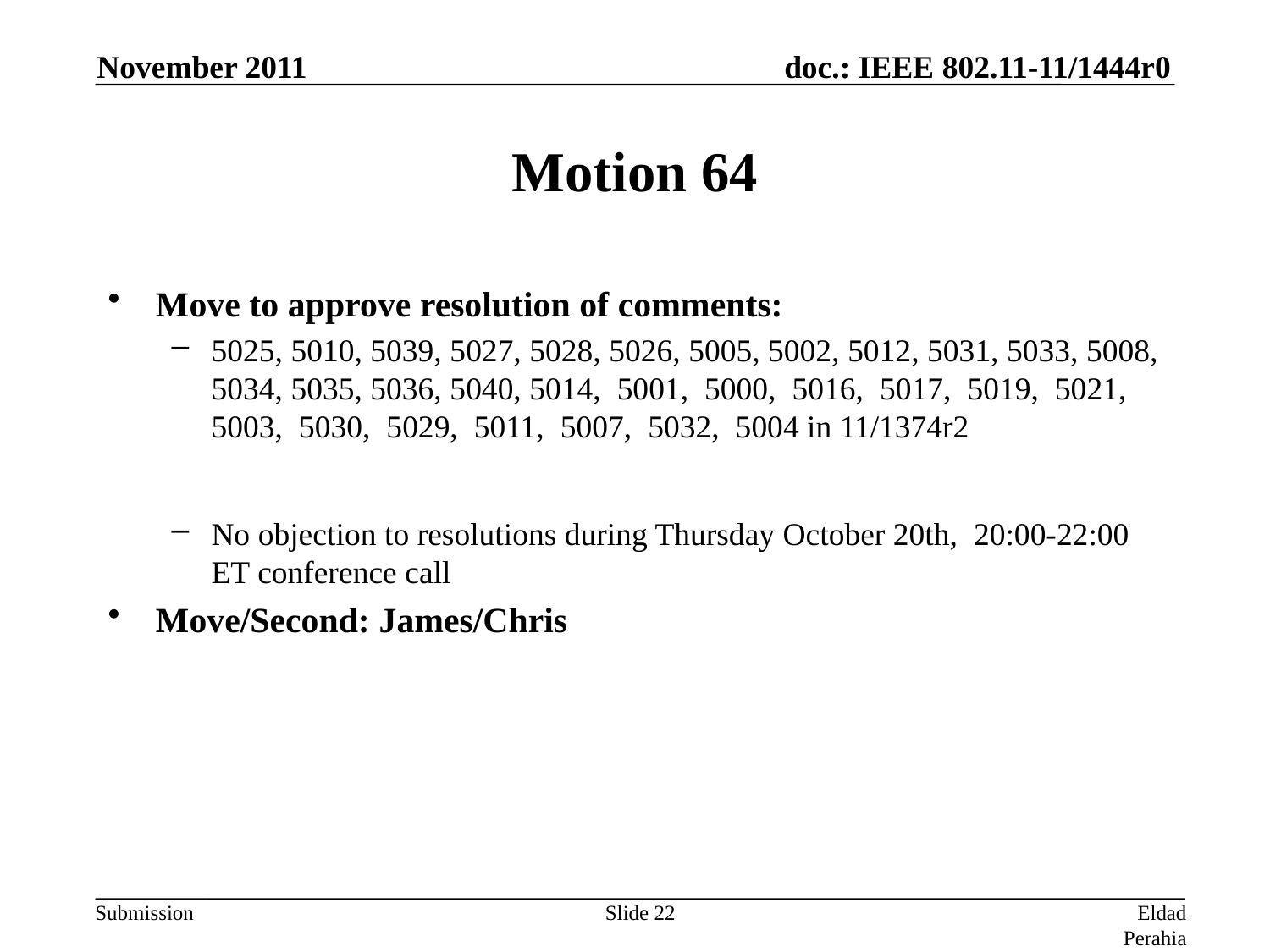

November 2011
# Motion 64
Move to approve resolution of comments:
5025, 5010, 5039, 5027, 5028, 5026, 5005, 5002, 5012, 5031, 5033, 5008, 5034, 5035, 5036, 5040, 5014,  5001,  5000,  5016,  5017,  5019,  5021,  5003,  5030,  5029,  5011,  5007,  5032,  5004 in 11/1374r2

No objection to resolutions during Thursday October 20th,  20:00-22:00  ET conference call
Move/Second: James/Chris

Slide 22
Eldad Perahia, Intel Corporation